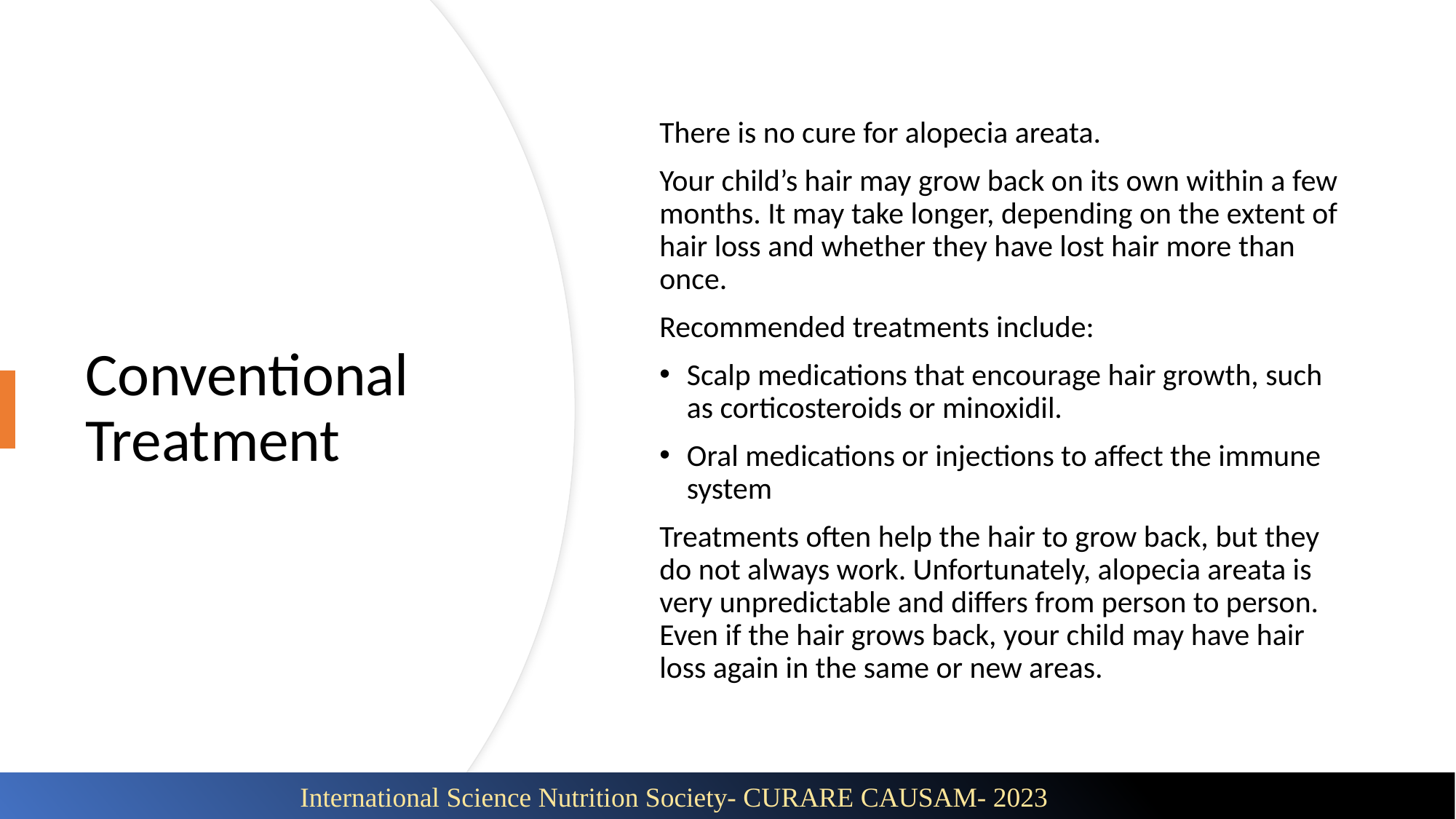

There is no cure for alopecia areata.
Your child’s hair may grow back on its own within a few months. It may take longer, depending on the extent of hair loss and whether they have lost hair more than once.
Recommended treatments include:
Scalp medications that encourage hair growth, such as corticosteroids or minoxidil.
Oral medications or injections to affect the immune system
Treatments often help the hair to grow back, but they do not always work. Unfortunately, alopecia areata is very unpredictable and differs from person to person. Even if the hair grows back, your child may have hair loss again in the same or new areas.

# Conventional Treatment

International Science Nutrition Society- CURARE CAUSAM- 2023